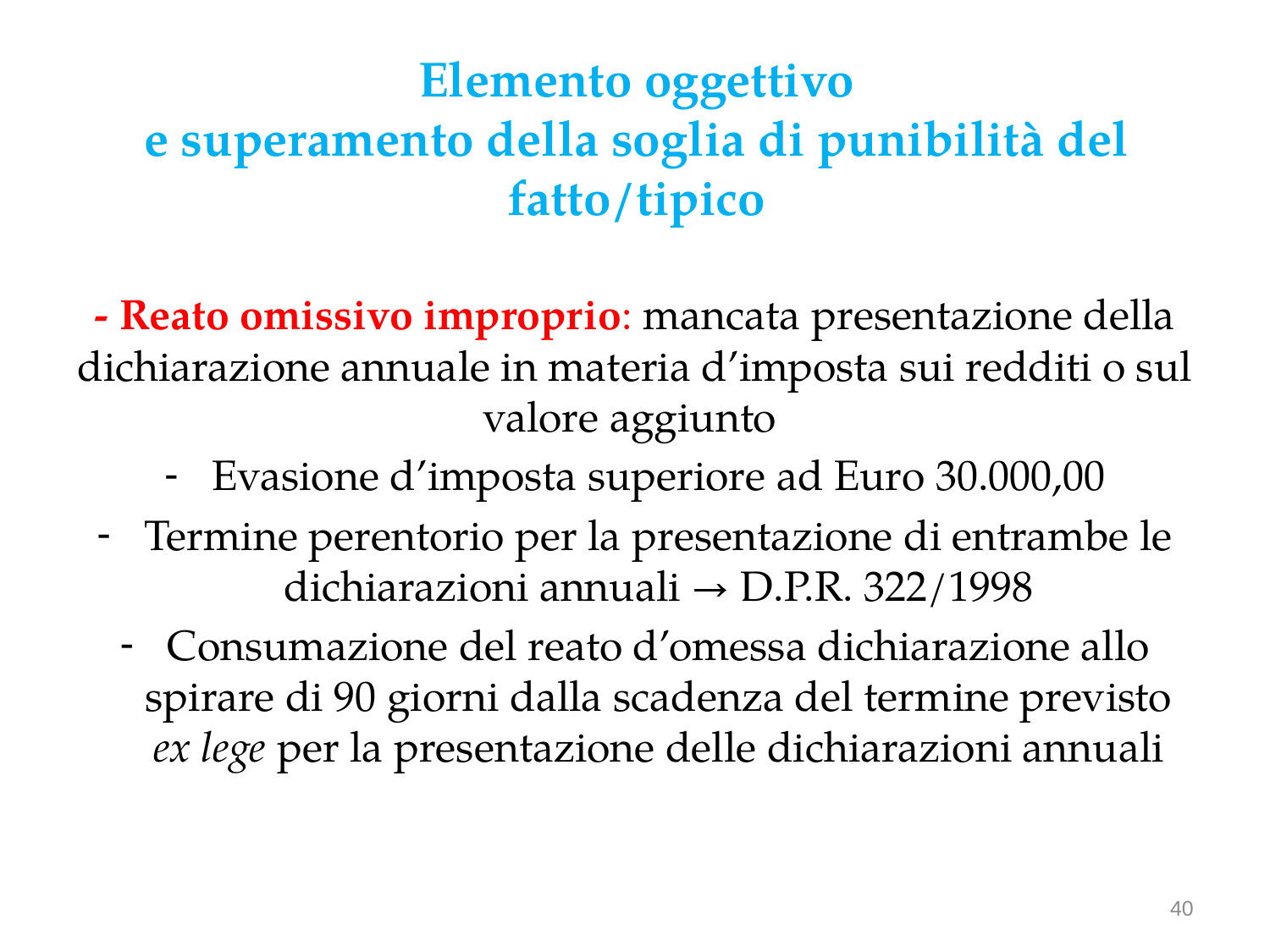

# Elemento oggettivo e superamento della soglia di punibilità del fatto/tipico

- Reato omissivo improprio: mancata presentazione della dichiarazione annuale in materia d’imposta sui redditi o sul valore aggiunto
Evasione d’imposta superiore ad Euro 30.000,00
Termine perentorio per la presentazione di entrambe le dichiarazioni annuali → D.P.R. 322/1998
Consumazione del reato d’omessa dichiarazione allo spirare di 90 giorni dalla scadenza del termine previsto ex lege per la presentazione delle dichiarazioni annuali
40